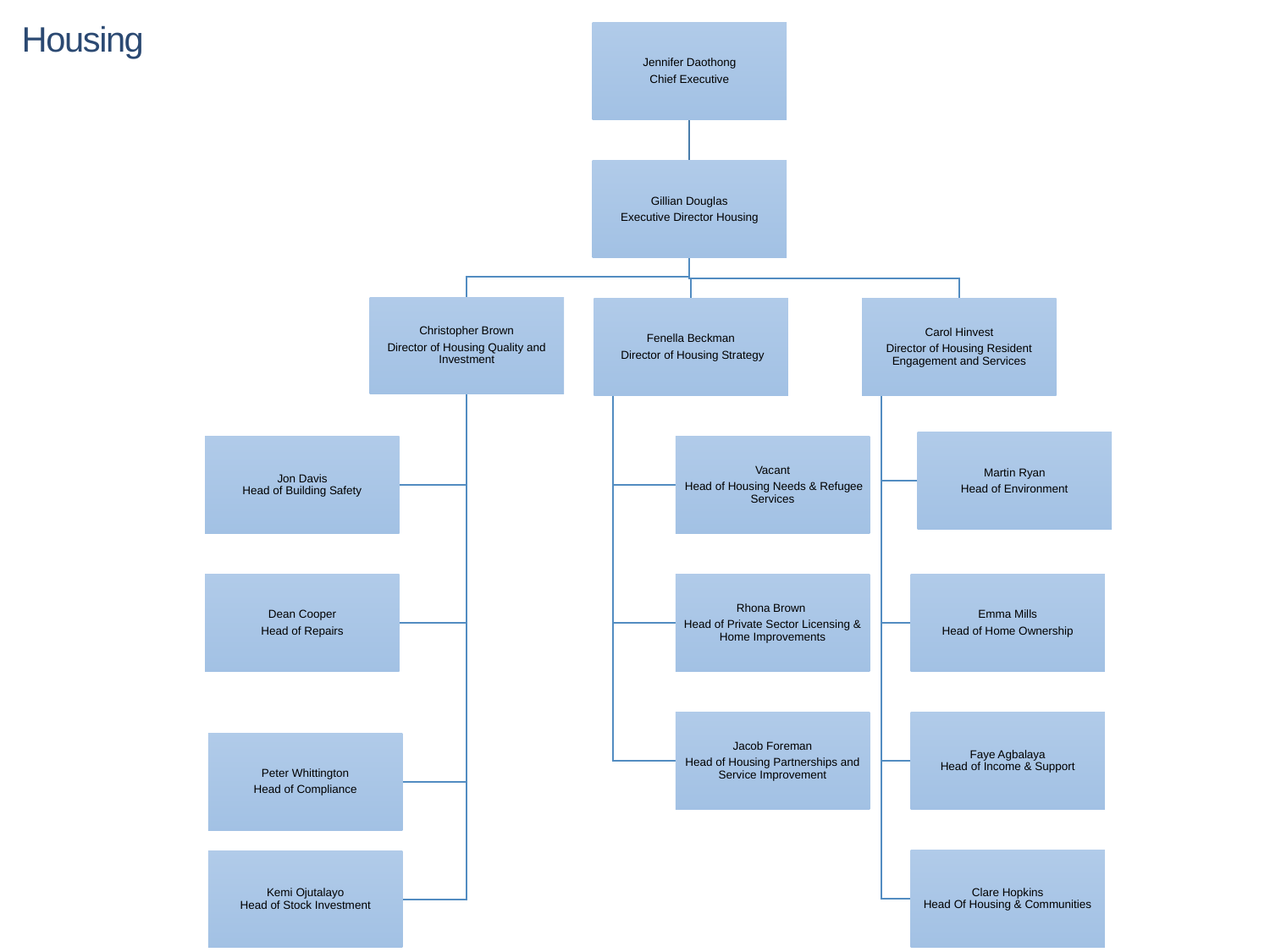

Housing
Jennifer Daothong
Chief Executive
Gillian Douglas
Executive Director Housing
Christopher Brown
Director of Housing Quality and Investment
Jon Davis
Head of Building Safety
Kemi Ojutalayo
Head of Stock Investment
Dean Cooper
Head of Repairs
Peter Whittington
Head of Compliance
Fenella Beckman
 Director of Housing Strategy
Vacant
 Head of Housing Needs & Refugee Services
Rhona Brown
Head of Private Sector Licensing & Home Improvements
Jacob Foreman
Head of Housing Partnerships and Service Improvement
Carol Hinvest
Director of Housing Resident Engagement and Services
Martin Ryan
Head of Environment
Emma Mills
Head of Home Ownership
Faye Agbalaya
Head of Income & Support
Clare Hopkins
Head Of Housing & Communities